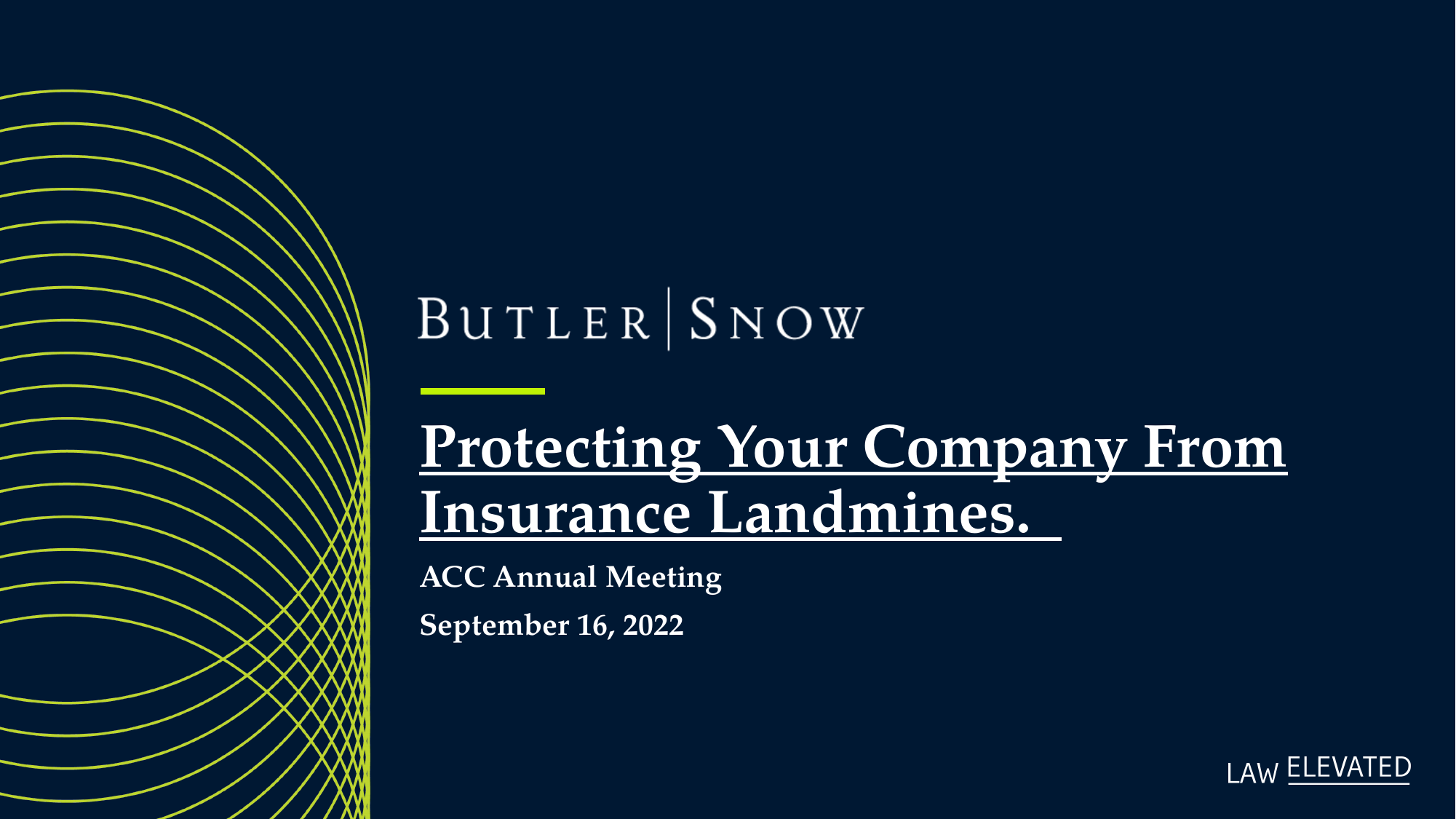

Protecting Your Company From Insurance Landmines.
ACC Annual Meeting
September 16, 2022